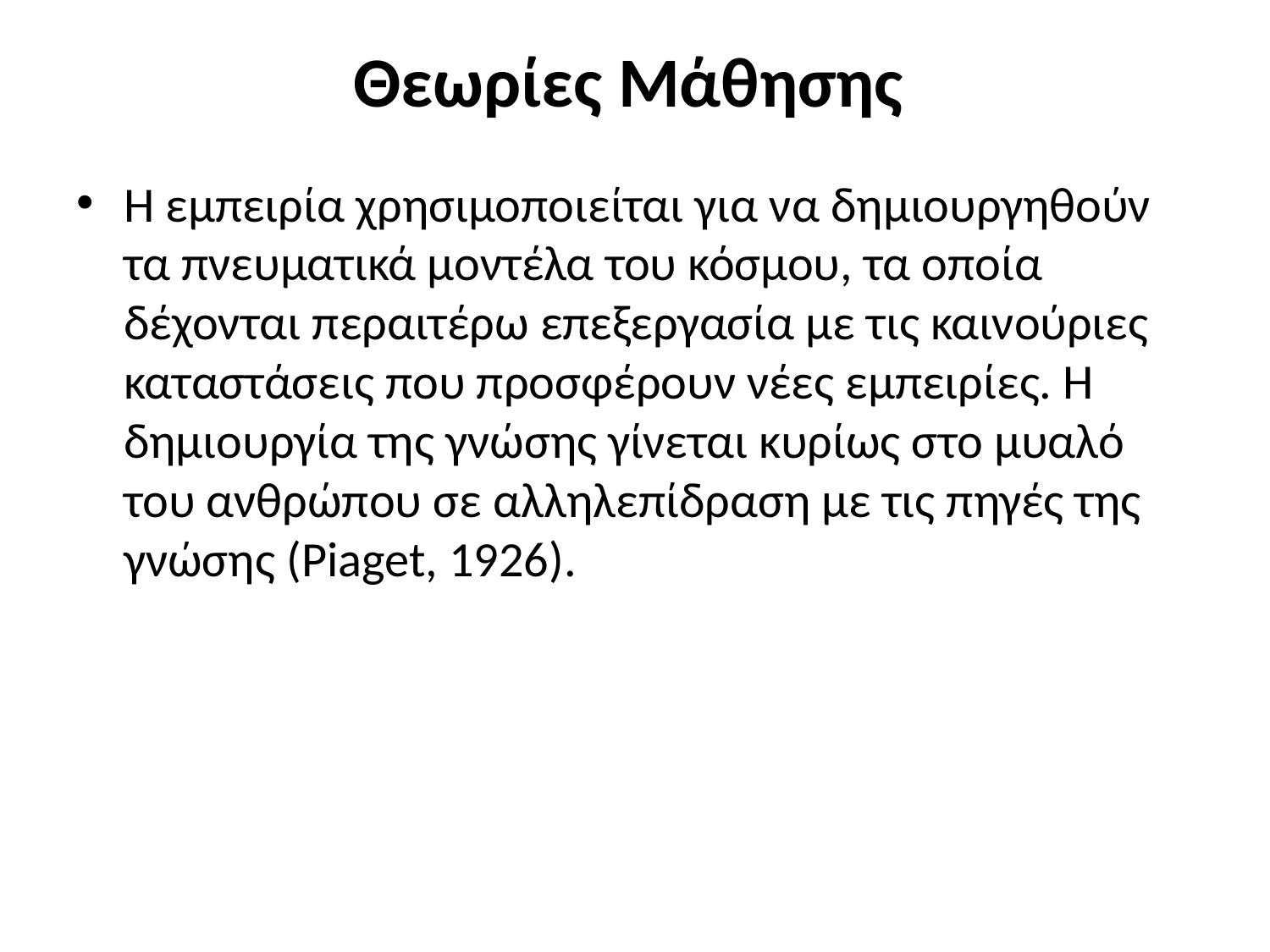

# Θεωρίες Μάθησης
Η εμπειρία χρησιμοποιείται για να δημιουργηθούν τα πνευματικά μοντέλα του κόσμου, τα οποία δέχονται περαιτέρω επεξεργασία με τις καινούριες καταστάσεις που προσφέρουν νέες εμπειρίες. Η δημιουργία της γνώσης γίνεται κυρίως στο μυαλό του ανθρώπου σε αλληλεπίδραση με τις πηγές της γνώσης (Piaget, 1926).